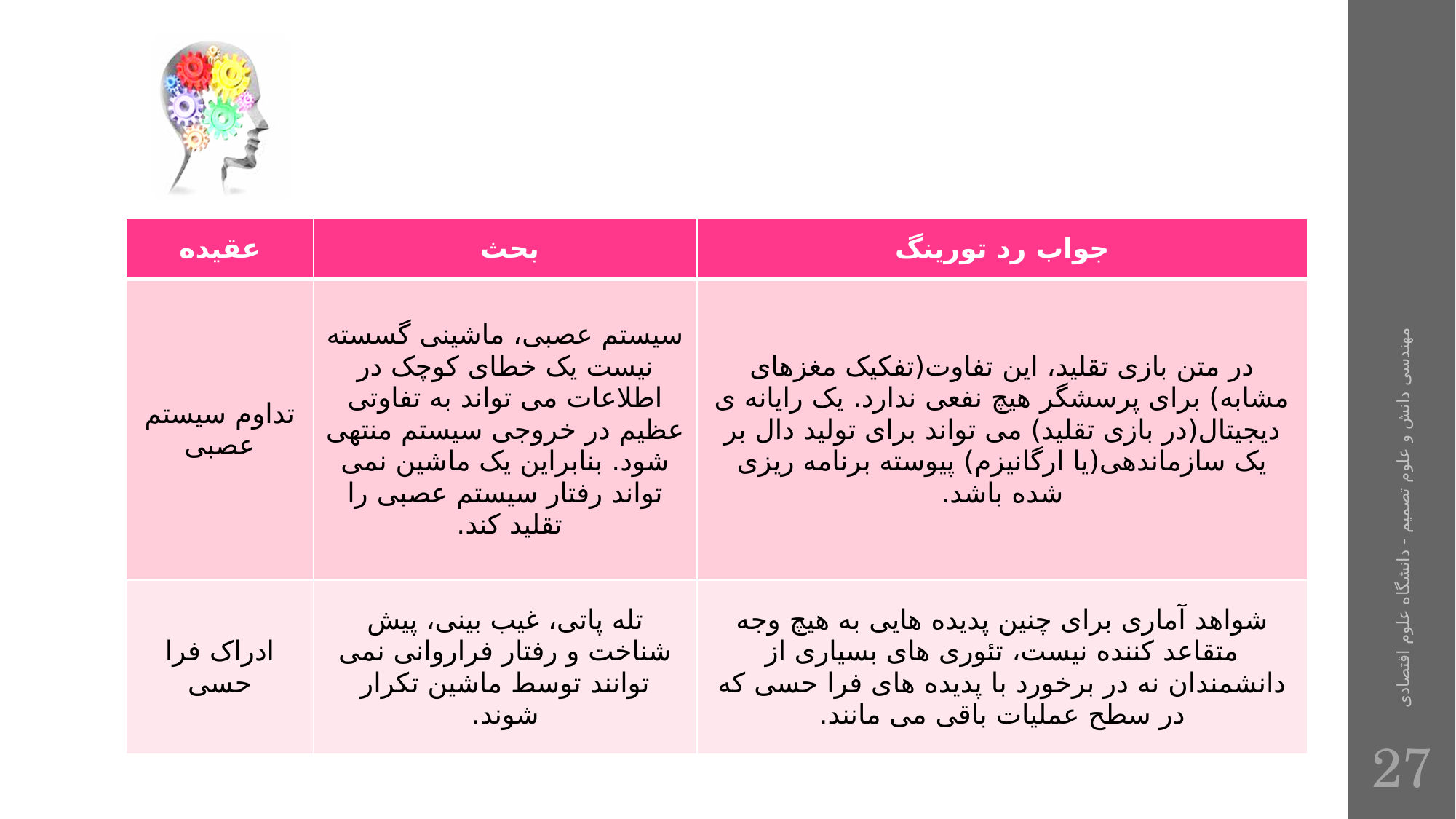

#

| عقیده | بحث | جواب رد تورینگ |
| --- | --- | --- |
| تداوم سیستم عصبی | سیستم عصبی، ماشینی گسسته نیست یک خطای کوچک در اطلاعات می تواند به تفاوتی عظیم در خروجی سیستم منتهی شود. بنابراین یک ماشین نمی تواند رفتار سیستم عصبی را تقلید کند. | در متن بازی تقلید، این تفاوت(تفکیک مغزهای مشابه) برای پرسشگر هیچ نفعی ندارد. یک رایانه ی دیجیتال(در بازی تقلید) می تواند برای تولید دال بر یک سازماندهی(یا ارگانیزم) پیوسته برنامه ریزی شده باشد. |
| ادراک فرا حسی | تله پاتی، غیب بینی، پیش شناخت و رفتار فراروانی نمی توانند توسط ماشین تکرار شوند. | شواهد آماری برای چنین پدیده هایی به هیچ وجه متقاعد کننده نیست، تئوری های بسیاری از دانشمندان نه در برخورد با پدیده های فرا حسی که در سطح عملیات باقی می مانند. |
مهندسی دانش و علوم تصمیم - دانشگاه علوم اقتصادی
27